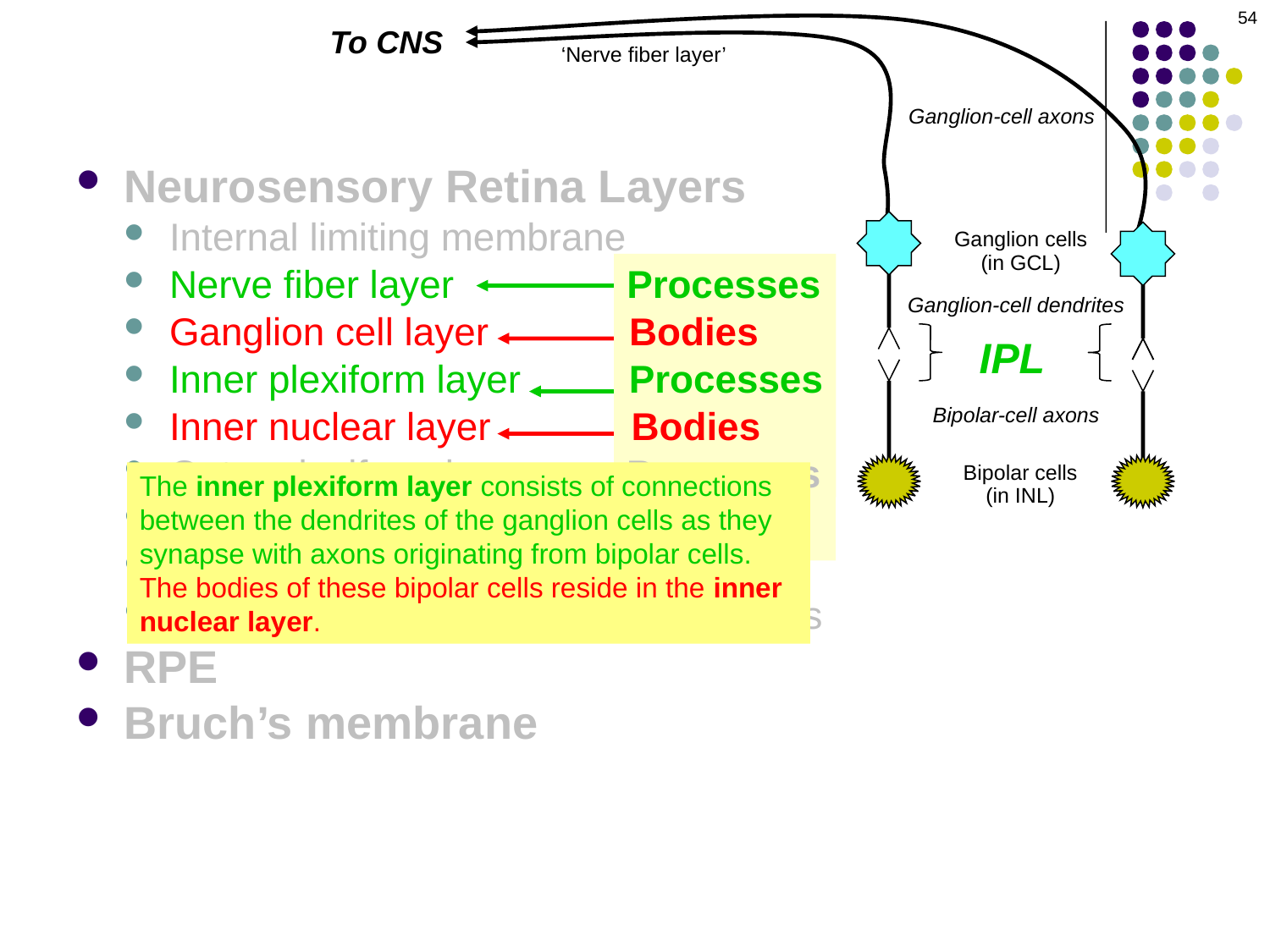

54

To CNS

‘Nerve fiber layer’
Ganglion-cell axons
Neurosensory Retina Layers
Internal limiting membrane
Nerve fiber layer                Processes
Ganglion cell layer             Bodies
Inner plexiform layer          Processes
Inner nuclear layer             Bodies
Outer plexiform layer         Processes
Outer nuclear layer            Bodies
External limiting membrane
Rod & cone inner and outer segments
RPE
Bruch’s membrane

Ganglion cells
(in GCL)

Ganglion-cell dendrites

IPL

Bipolar-cell axons

Bipolar cells
(in INL)

The inner plexiform layer consists of connections between the dendrites of the ganglion cells as they synapse with axons originating from bipolar cells. The bodies of these bipolar cells reside in the inner nuclear layer.

Bipolar-cell dendrites